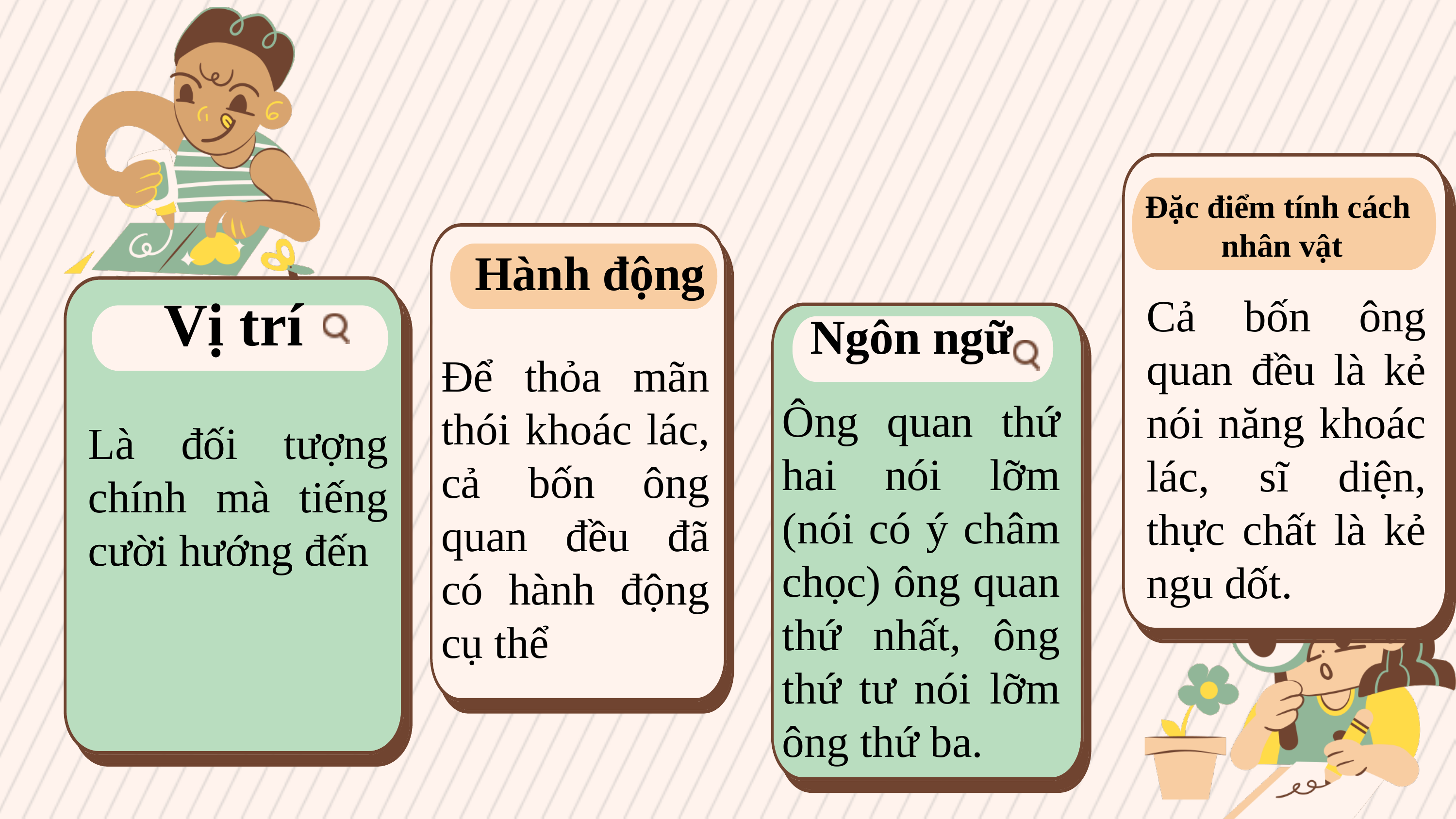

Đặc điểm tính cách
nhân vật

Hành động

Cả bốn ông quan đều là kẻ nói năng khoác lác, sĩ diện, thực chất là kẻ ngu dốt.

Vị trí
Ngôn ngữ

Để thỏa mãn thói khoác lác, cả bốn ông quan đều đã có hành động cụ thể
Ông quan thứ hai nói lỡm (nói có ý châm chọc) ông quan thứ nhất, ông thứ tư nói lỡm ông thứ ba.
Là đối tượng chính mà tiếng cười hướng đến